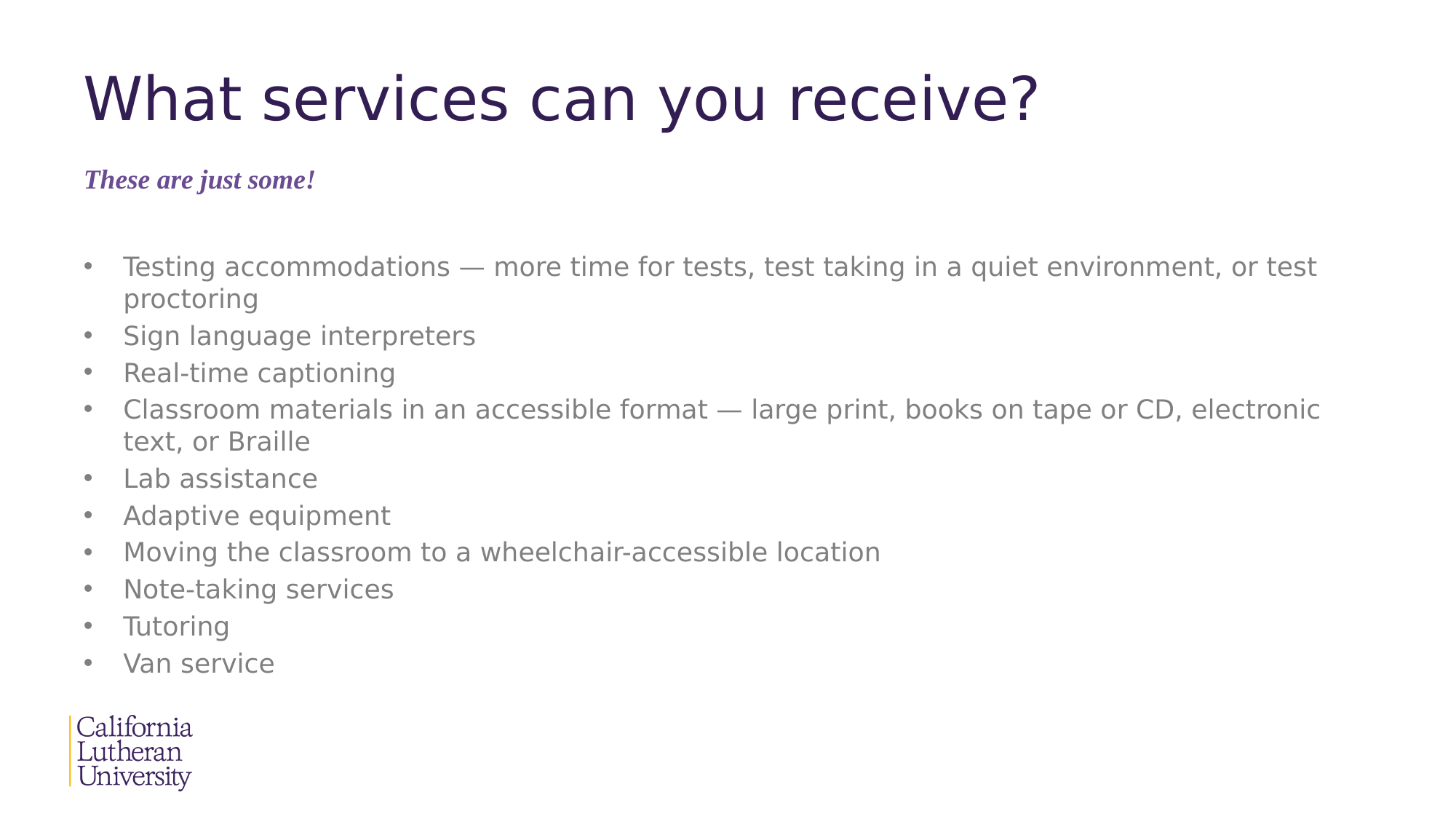

# What services can you receive?
These are just some!
Testing accommodations — more time for tests, test taking in a quiet environment, or test proctoring
Sign language interpreters
Real-time captioning
Classroom materials in an accessible format — large print, books on tape or CD, electronic text, or Braille
Lab assistance
Adaptive equipment
Moving the classroom to a wheelchair-accessible location
Note-taking services
Tutoring
Van service